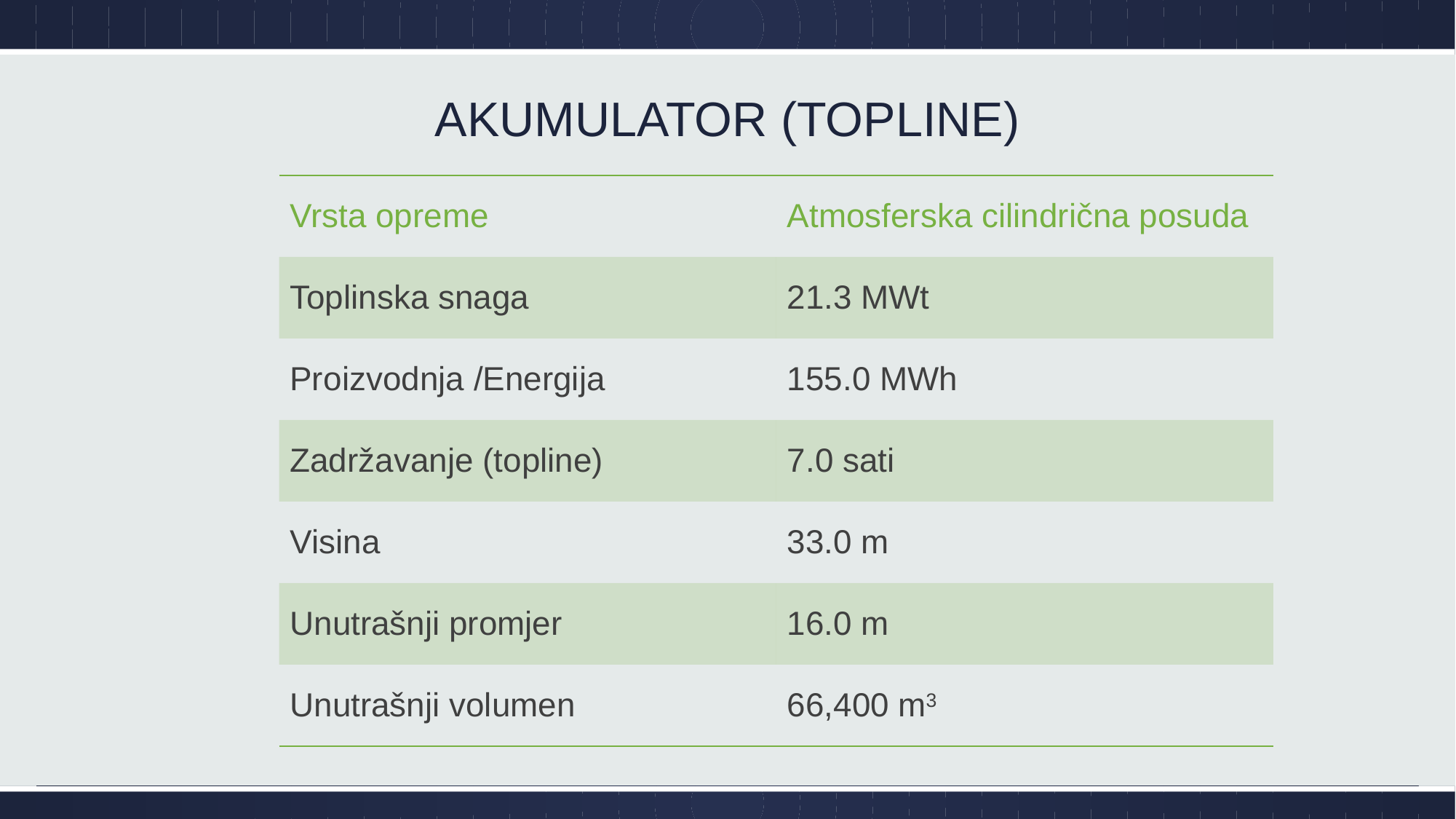

# AKUMULATOR (TOPLINE)
| Vrsta opreme | Atmosferska cilindrična posuda |
| --- | --- |
| Toplinska snaga | 21.3 MWt |
| Proizvodnja /Energija | 155.0 MWh |
| Zadržavanje (topline) | 7.0 sati |
| Visina | 33.0 m |
| Unutrašnji promjer | 16.0 m |
| Unutrašnji volumen | 66,400 m3 |